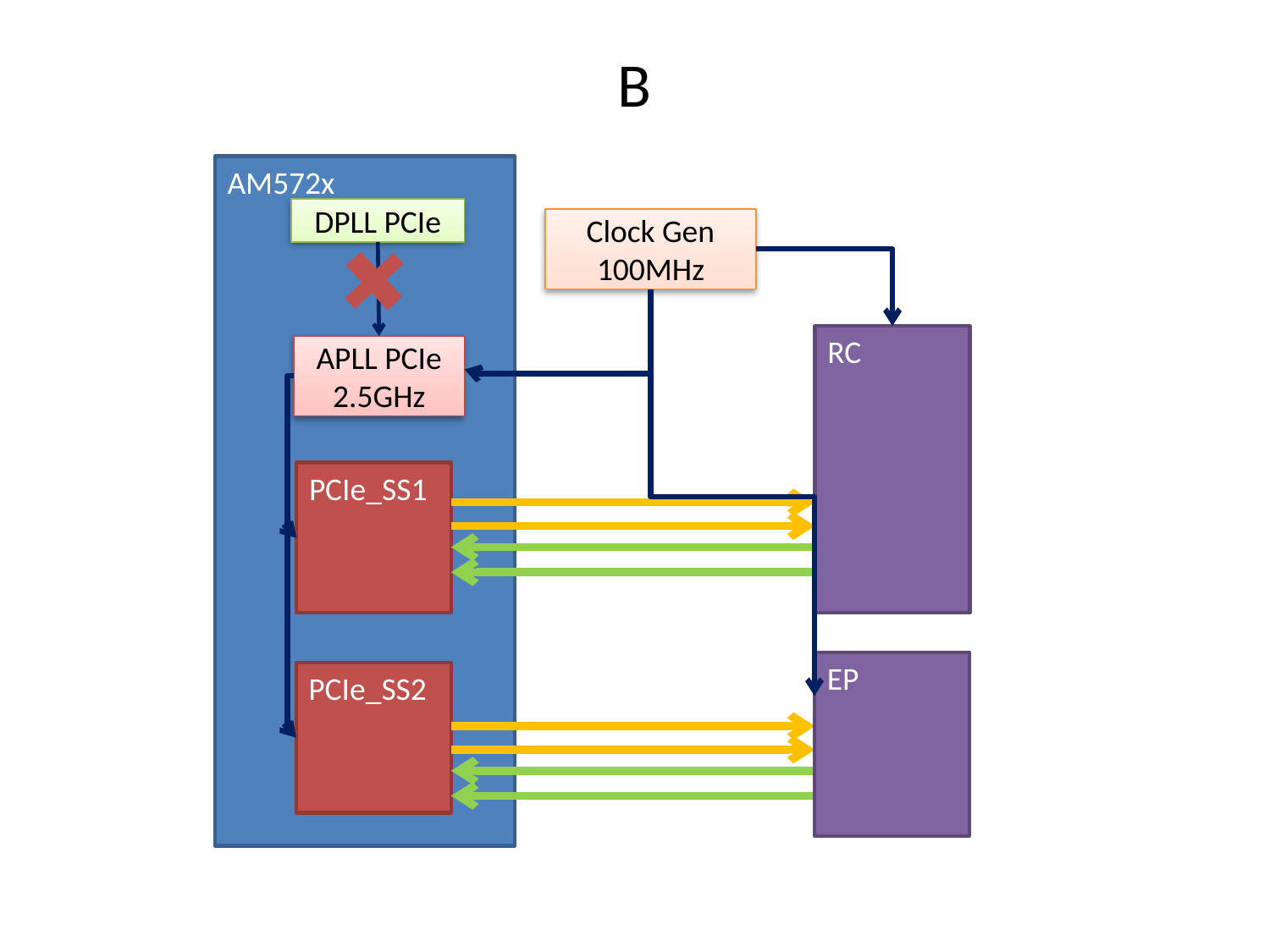

# B
AM572x
DPLL PCIe
Clock Gen
100MHz

RC
APLL PCIe
2.5GHz
PCIe_SS1
EP
PCIe_SS2